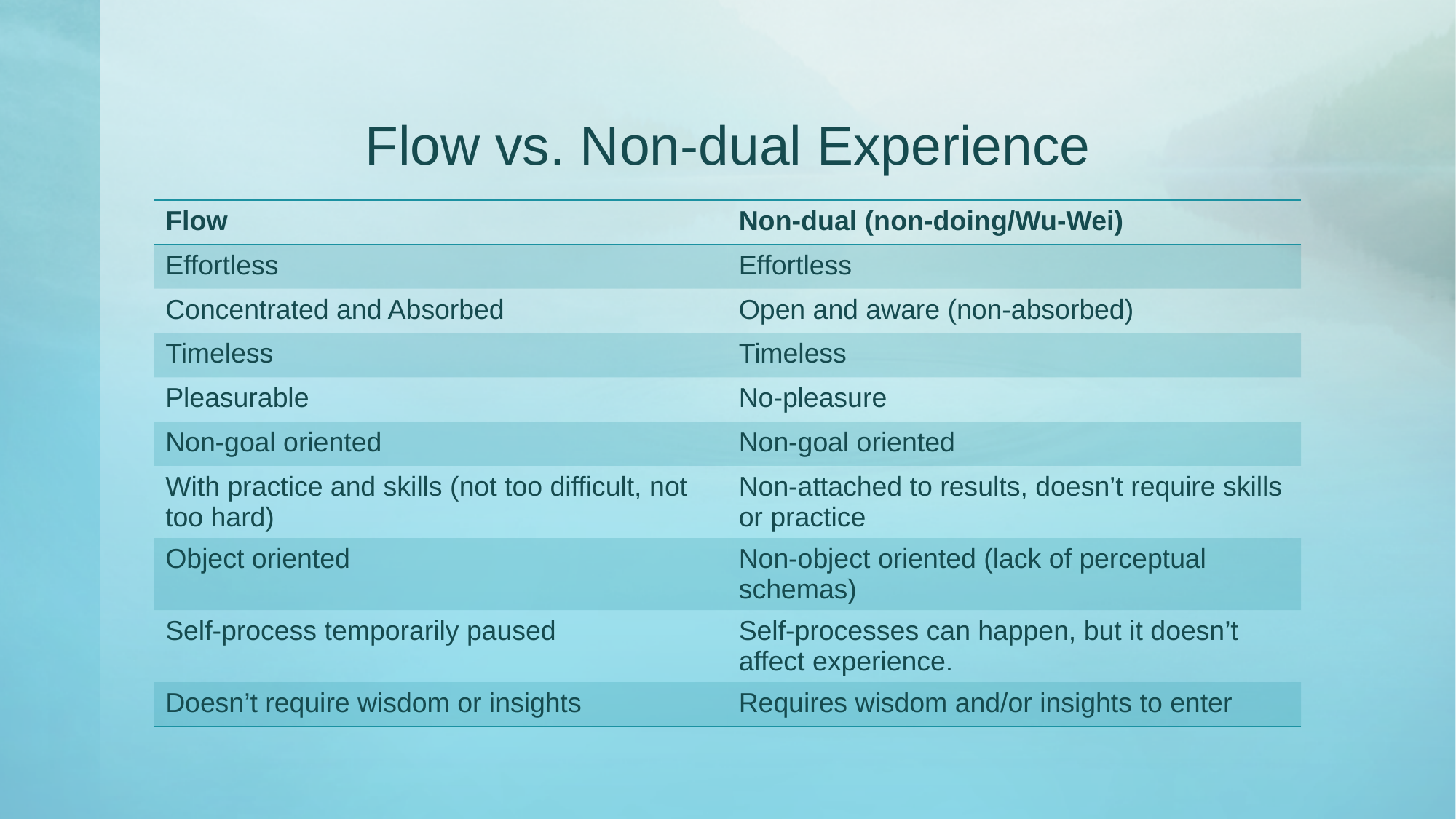

# Flow vs. Non-dual Experience
| Flow | Non-dual (non-doing/Wu-Wei) |
| --- | --- |
| Effortless | Effortless |
| Concentrated and Absorbed | Open and aware (non-absorbed) |
| Timeless | Timeless |
| Pleasurable | No-pleasure |
| Non-goal oriented | Non-goal oriented |
| With practice and skills (not too difficult, not too hard) | Non-attached to results, doesn’t require skills or practice |
| Object oriented | Non-object oriented (lack of perceptual schemas) |
| Self-process temporarily paused | Self-processes can happen, but it doesn’t affect experience. |
| Doesn’t require wisdom or insights | Requires wisdom and/or insights to enter |